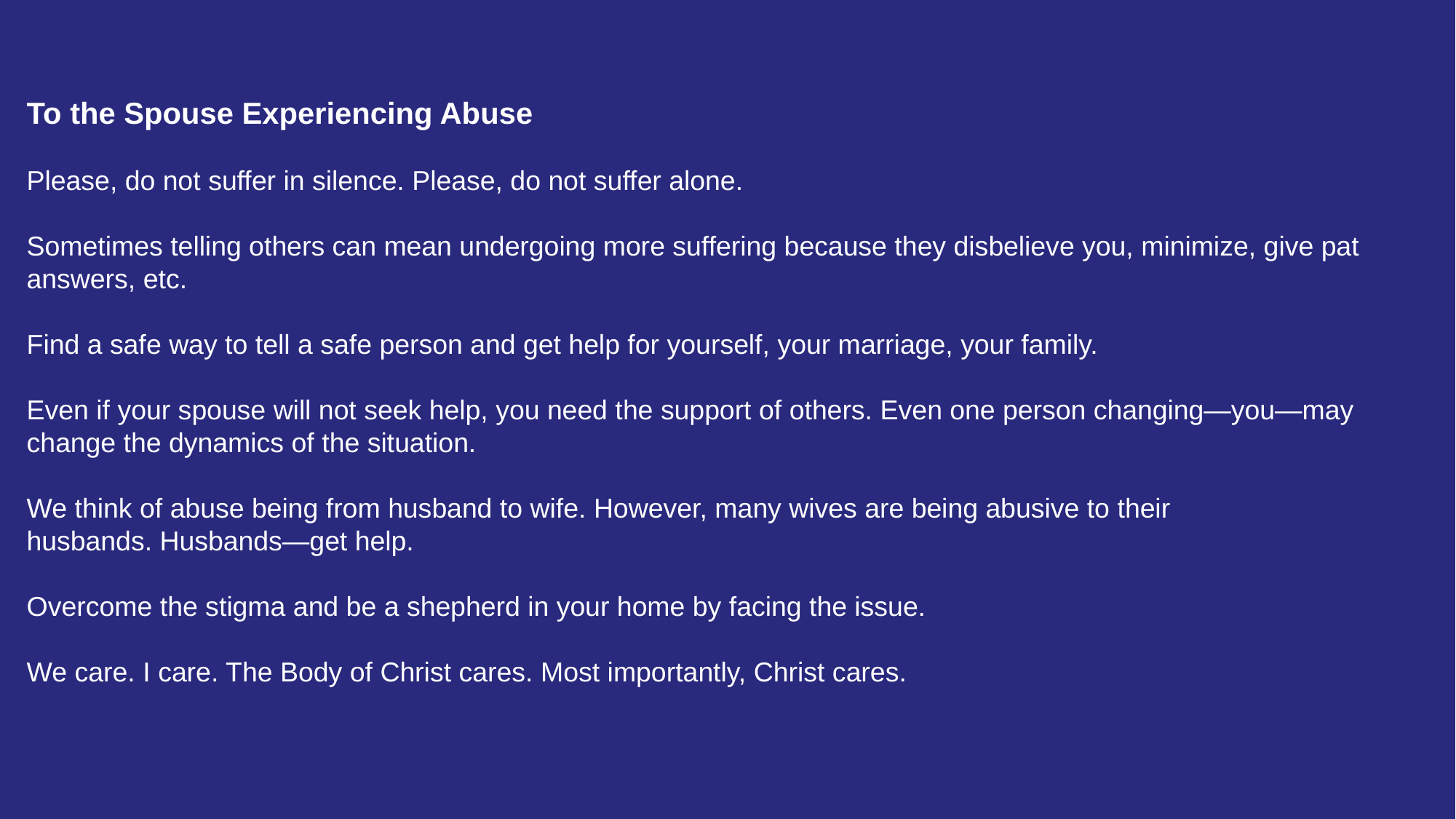

To the Spouse Experiencing Abuse

Please, do not suffer in silence. Please, do not suffer alone.

Sometimes telling others can mean undergoing more suffering because they disbelieve you, minimize, give pat answers, etc.

Find a safe way to tell a safe person and get help for yourself, your marriage, your family.

Even if your spouse will not seek help, you need the support of others. Even one person changing—you—may
change the dynamics of the situation.

We think of abuse being from husband to wife. However, many wives are being abusive to their
husbands. Husbands—get help.

Overcome the stigma and be a shepherd in your home by facing the issue.

We care. I care. The Body of Christ cares. Most importantly, Christ cares.